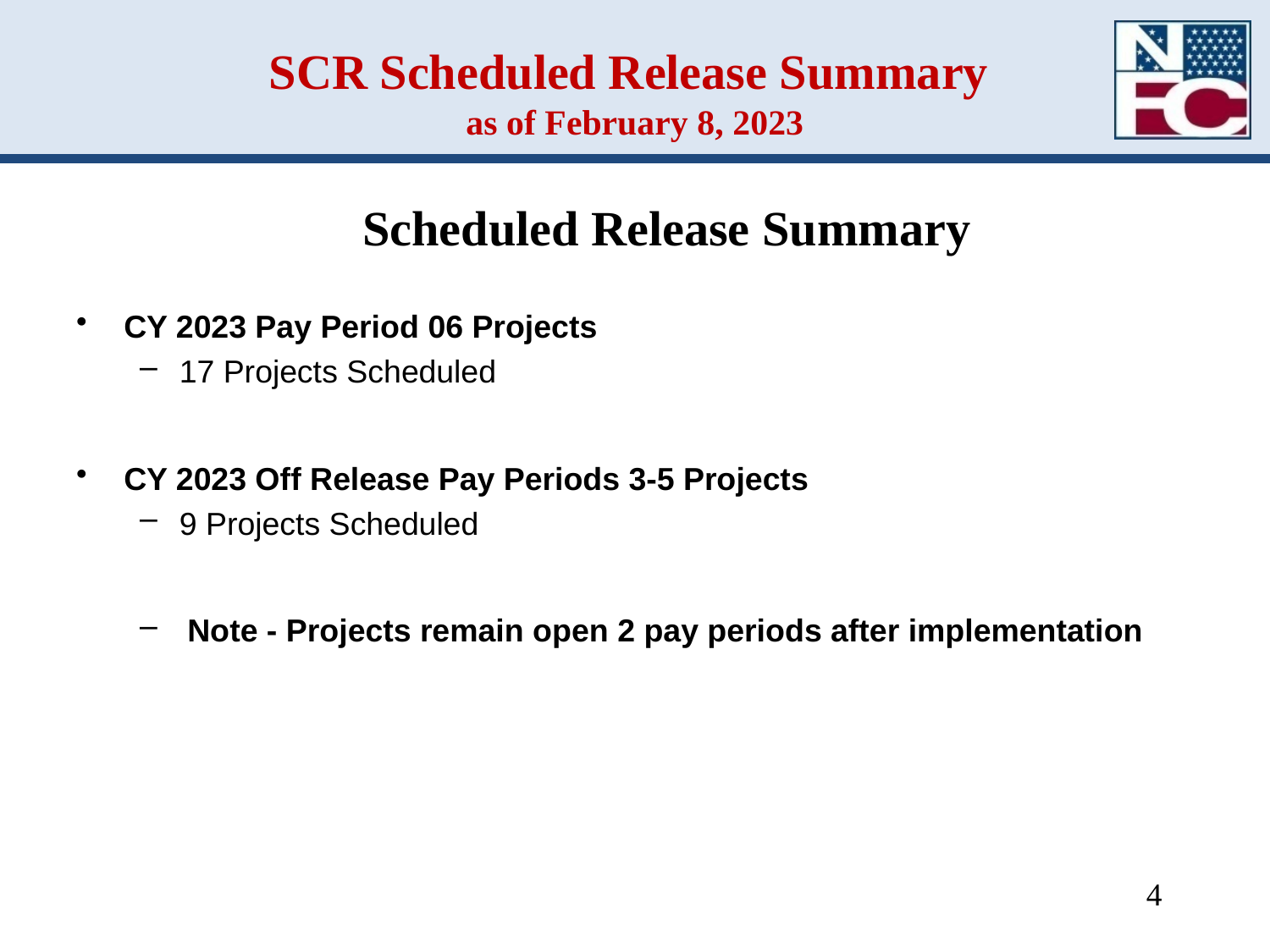

# SCR Scheduled Release Summary as of February 8, 2023
Scheduled Release Summary

CY 2023 Pay Period 06 Projects
17 Projects Scheduled

CY 2023 Off Release Pay Periods 3-5 Projects
9 Projects Scheduled

Note - Projects remain open 2 pay periods after implementation

4